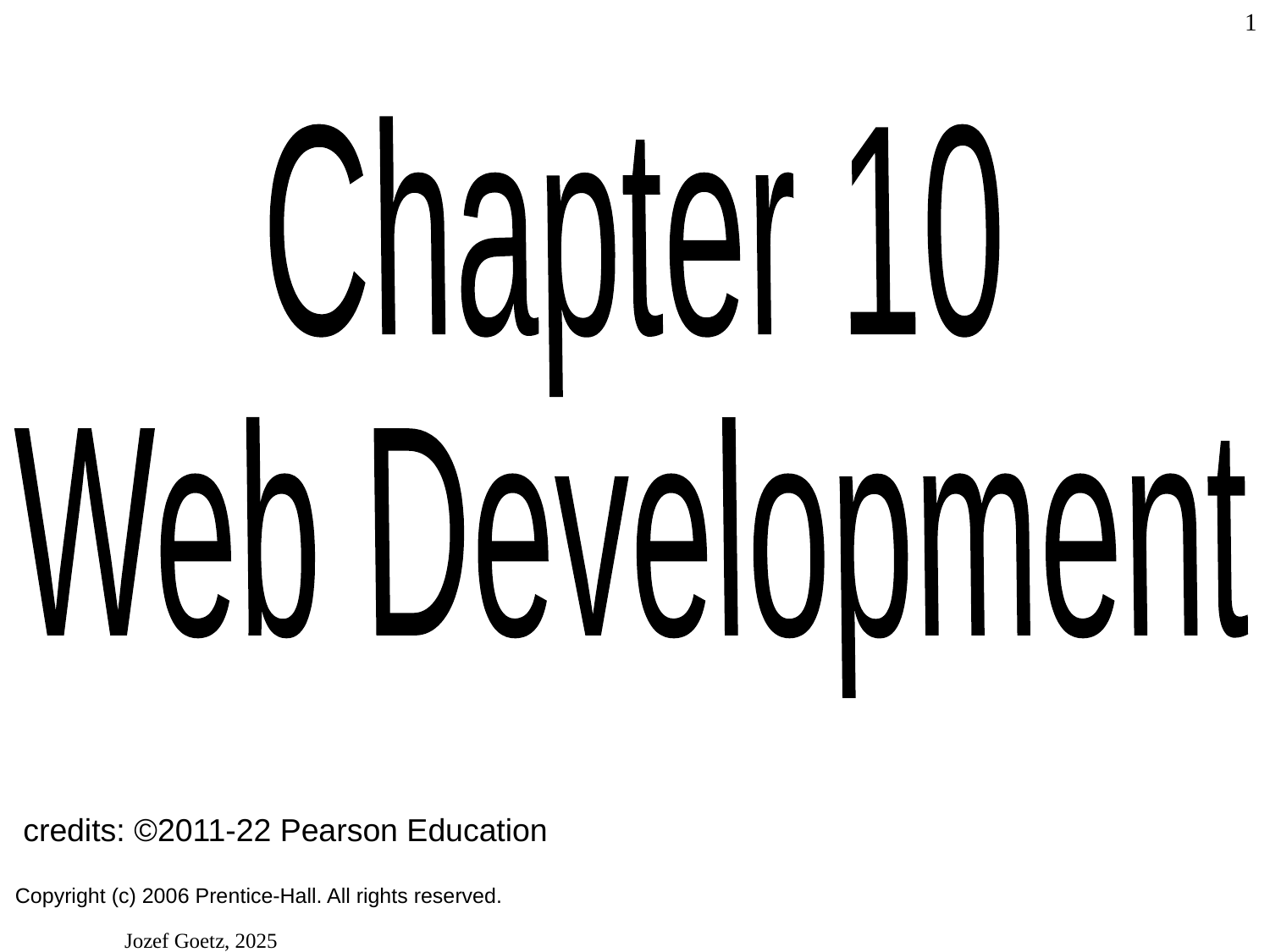

1
Chapter 10
Web Development

credits: ©2011-22 Pearson Education
Copyright (c) 2006 Prentice-Hall. All rights reserved.